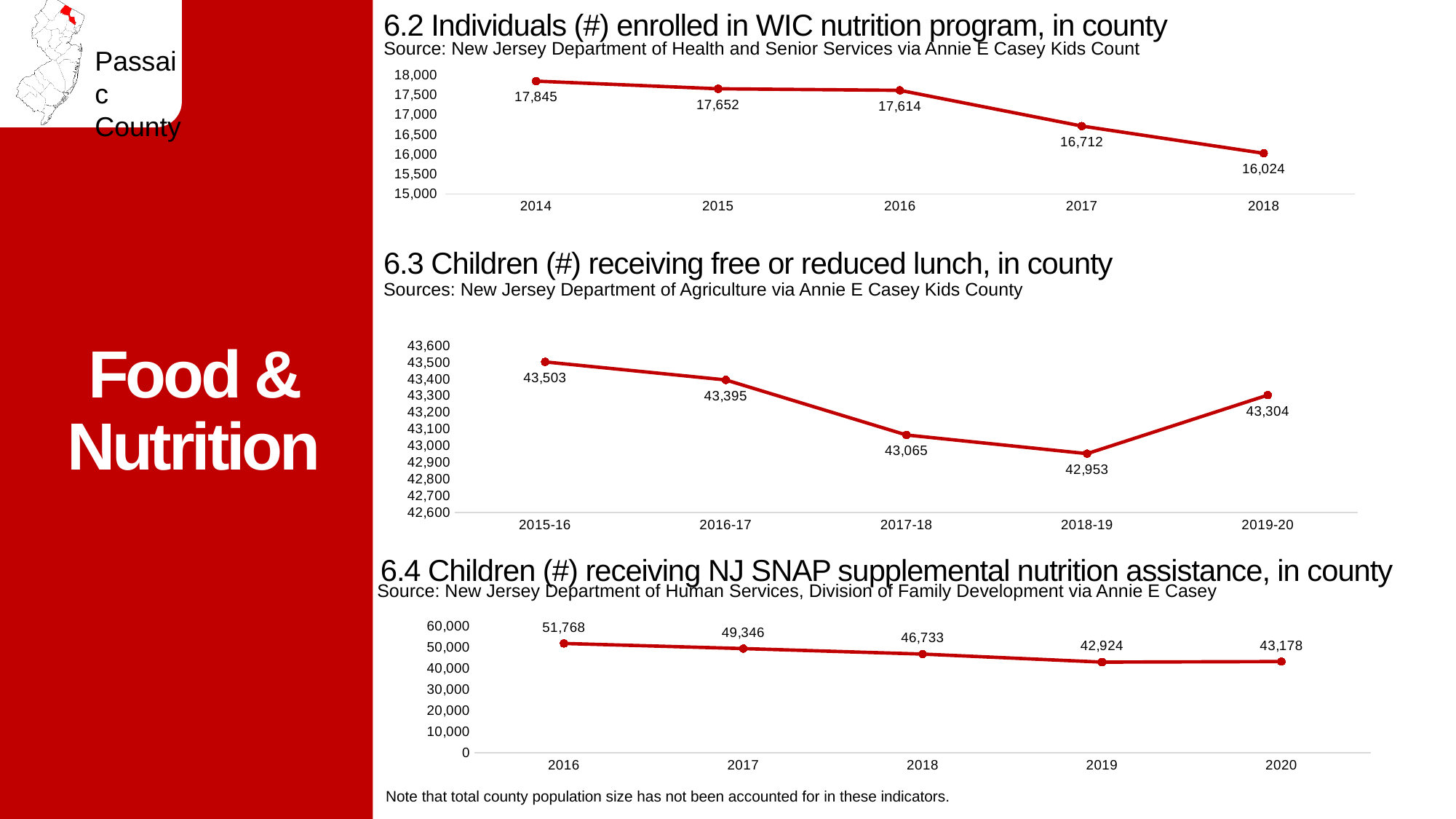

6.2 Individuals (#) enrolled in WIC nutrition program, in county
Source: New Jersey Department of Health and Senior Services via Annie E Casey Kids Count

### Chart

| Category |  |
|---|---|
| 2014 | 17845.0 |
| 2015 | 17652.0 |
| 2016 | 17614.0 |
| 2017 | 16712.0 |
| 2018 | 16024.0 |
Food & Nutrition
6.3 Children (#) receiving free or reduced lunch, in county
Sources: New Jersey Department of Agriculture via Annie E Casey Kids County

### Chart

| Category |  |
|---|---|
| 2015-16 | 43503.0 |
| 2016-17 | 43395.0 |
| 2017-18 | 43065.0 |
| 2018-19 | 42953.0 |
| 2019-20 | 43304.0 |
6.4 Children (#) receiving NJ SNAP supplemental nutrition assistance, in county
Source: New Jersey Department of Human Services, Division of Family Development via Annie E Casey

### Chart

| Category |  |
|---|---|
| 2016 | 51768.0 |
| 2017 | 49346.0 |
| 2018 | 46733.0 |
| 2019 | 42924.0 |
| 2020 | 43178.0 |
Note that total county population size has not been accounted for in these indicators.